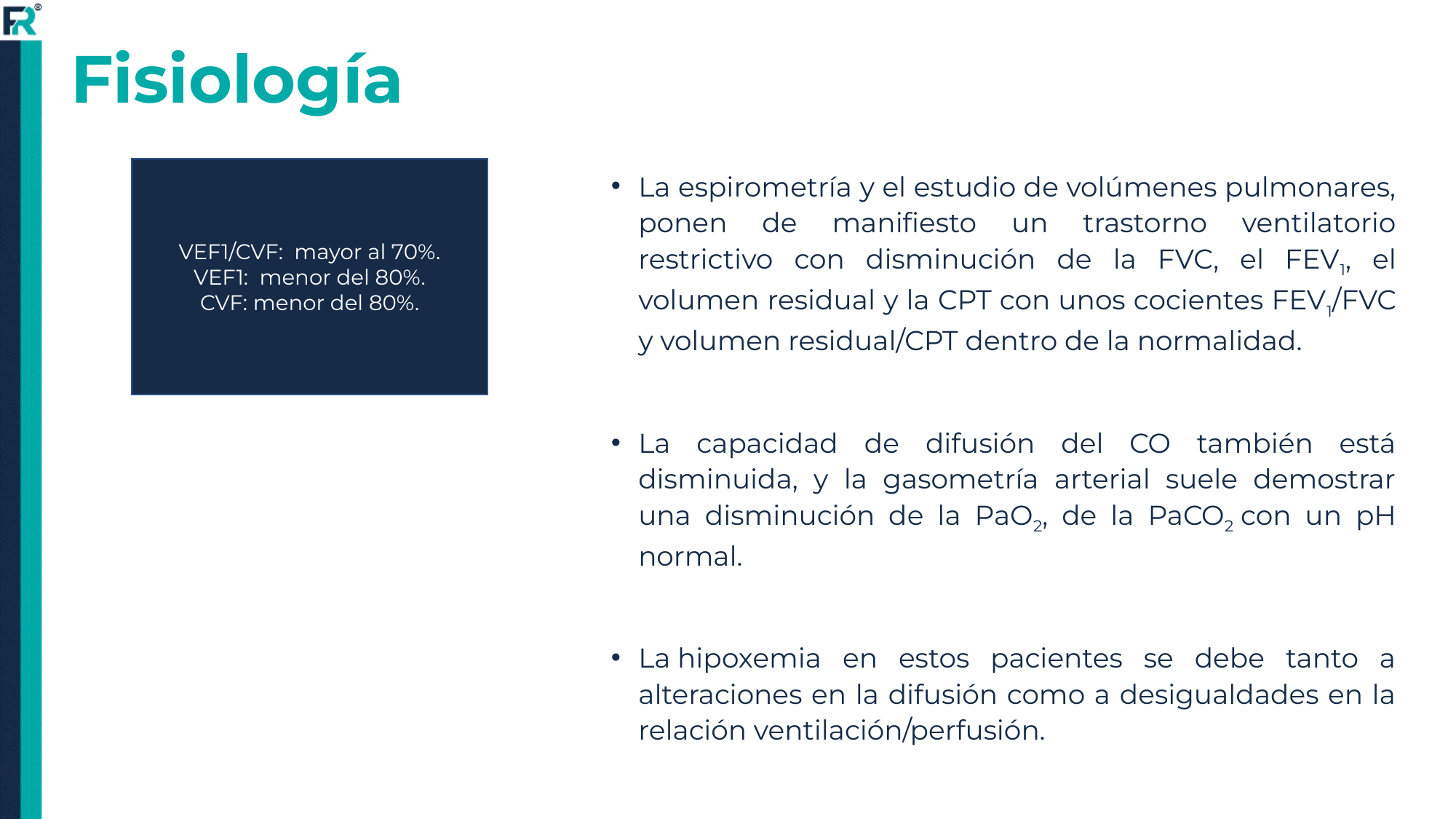

# Fisiología
VEF1/CVF:  mayor al 70%.
VEF1:  menor del 80%.
CVF: menor del 80%.
La espirometría y el estudio de volúmenes pulmonares, ponen de manifiesto un trastorno ventilatorio restrictivo con disminución de la FVC, el FEV1, el volumen residual y la CPT con unos cocientes FEV1/FVC y volumen residual/CPT dentro de la normalidad.

La capacidad de difusión del CO también está disminuida, y la gasometría arterial suele demostrar una disminución de la PaO2, de la PaCO2 con un pH normal.

La hipoxemia en estos pacientes se debe tanto a alteraciones en la difusión como a desigualdades en la relación ventilación/perfusión.